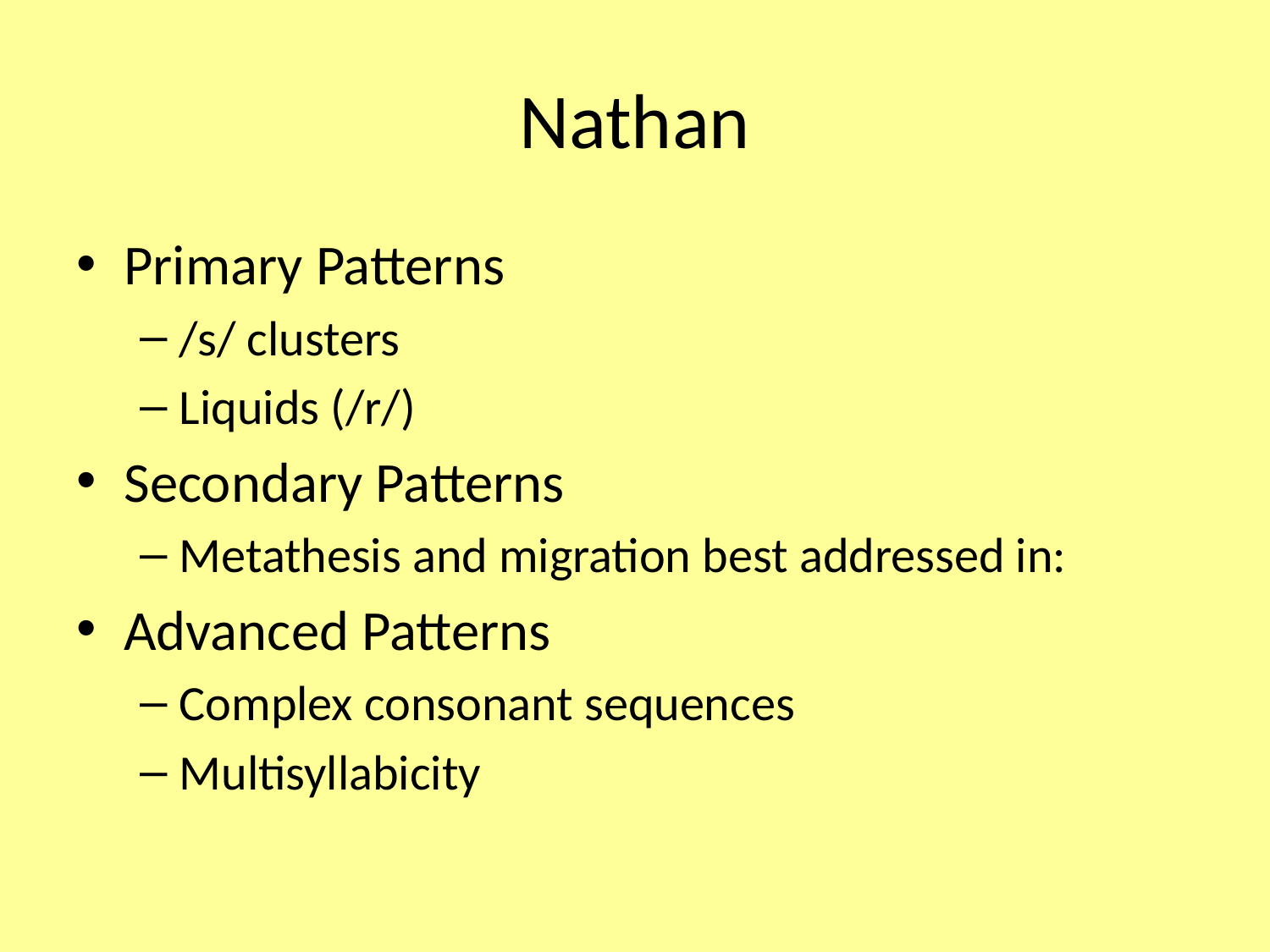

# Nathan
Primary Patterns
/s/ clusters
Liquids (/r/)
Secondary Patterns
Metathesis and migration best addressed in:
Advanced Patterns
Complex consonant sequences
Multisyllabicity